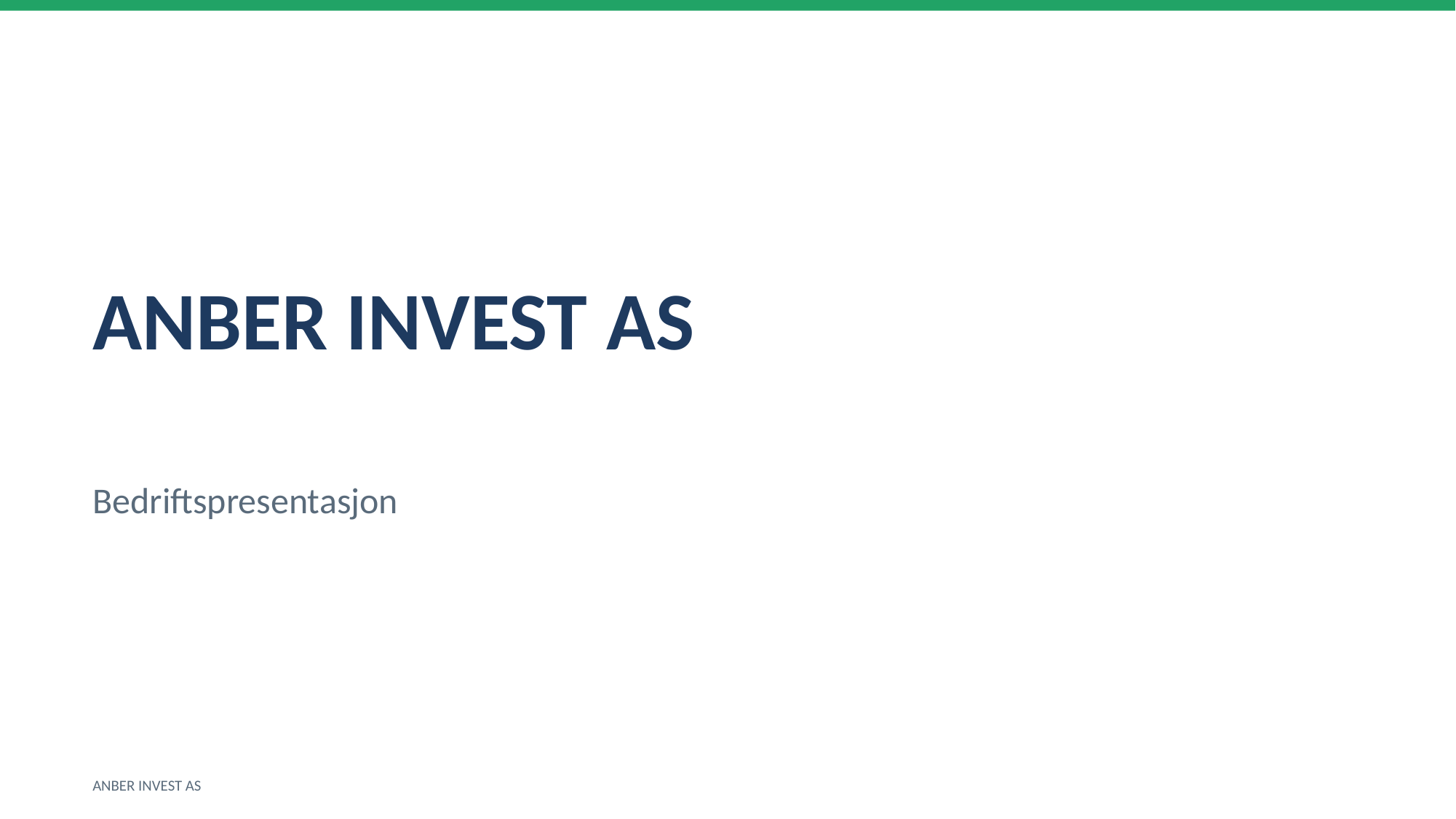

ANBER INVEST AS
Bedriftspresentasjon
ANBER INVEST AS